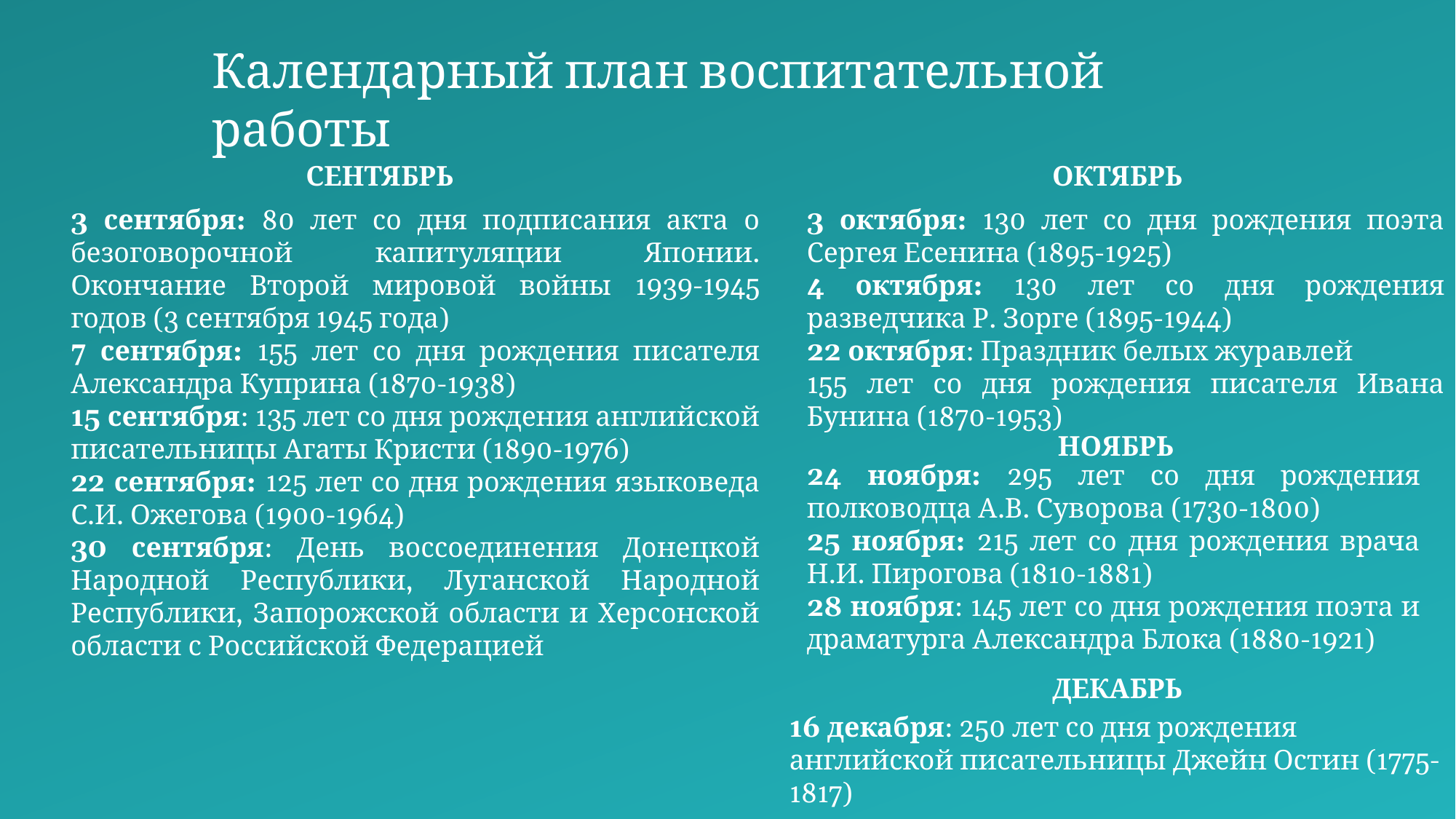

Календарный план воспитательной работы
СЕНТЯБРЬ
ОКТЯБРЬ
3 сентября: 80 лет со дня подписания акта о безоговорочной капитуляции Японии. Окончание Второй мировой войны 1939-1945 годов (3 сентября 1945 года)
7 сентября: 155 лет со дня рождения писателя Александра Куприна (1870-1938)
15 сентября: 135 лет со дня рождения английской писательницы Агаты Кристи (1890-1976)
22 сентября: 125 лет со дня рождения языковеда С.И. Ожегова (1900-1964)
30 сентября: День воссоединения Донецкой Народной Республики, Луганской Народной Республики, Запорожской области и Херсонской области с Российской Федерацией
3 октября: 130 лет со дня рождения поэта Сергея Есенина (1895-1925)
4 октября: 130 лет со дня рождения разведчика Р. Зорге (1895-1944)
22 октября: Праздник белых журавлей
155 лет со дня рождения писателя Ивана Бунина (1870-1953)

НОЯБРЬ
24 ноября: 295 лет со дня рождения полководца А.В. Суворова (1730-1800)
25 ноября: 215 лет со дня рождения врача Н.И. Пирогова (1810-1881)
28 ноября: 145 лет со дня рождения поэта и драматурга Александра Блока (1880-1921)

ДЕКАБРЬ
16 декабря: 250 лет со дня рождения английской писательницы Джейн Остин (1775-1817)